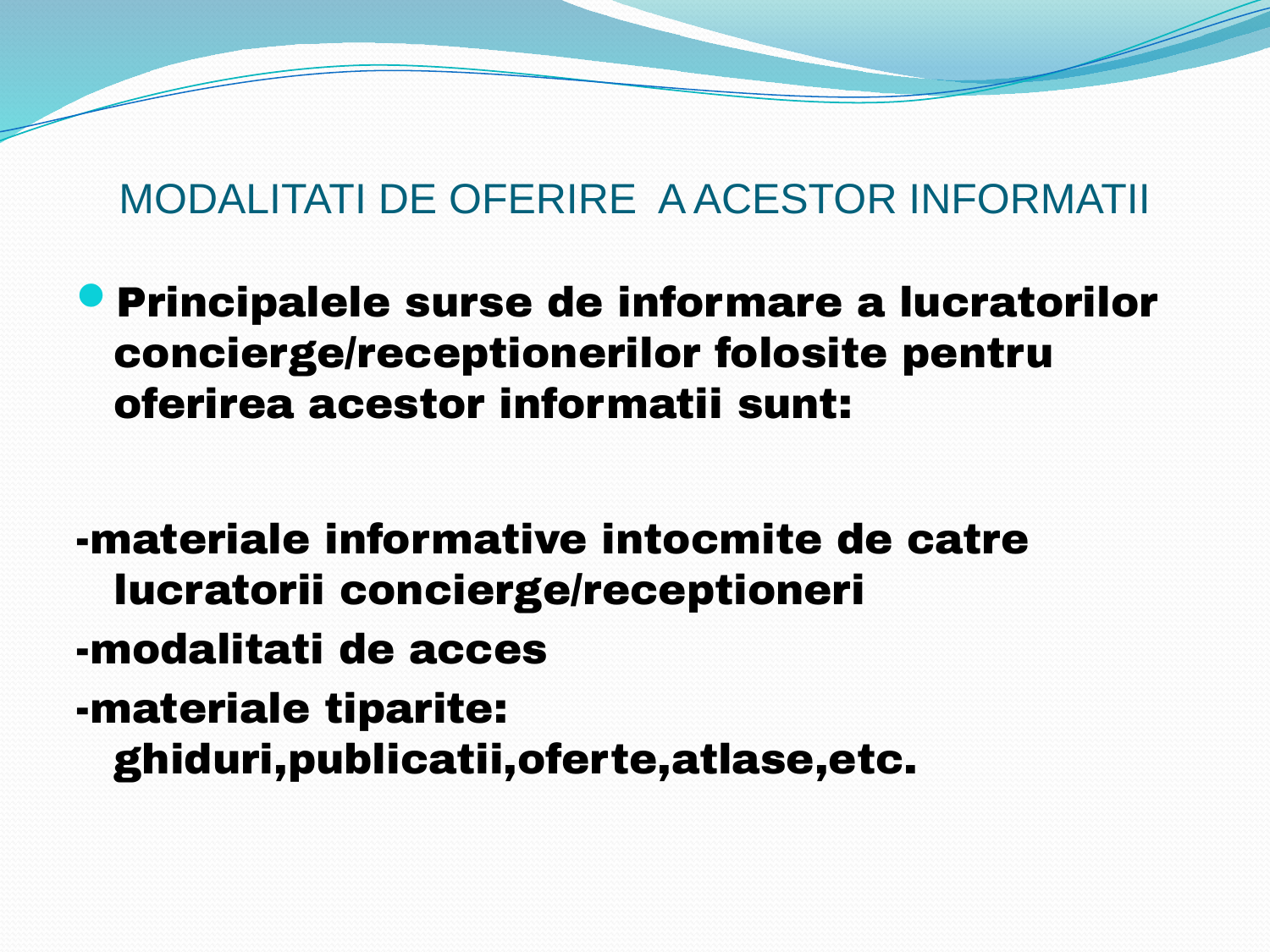

# MODALITATI DE OFERIRE  A ACESTOR INFORMATII
Principalele surse de informare a lucratorilor concierge/receptionerilor folosite pentru oferirea acestor informatii sunt:

-materiale informative intocmite de catre lucratorii concierge/receptioneri
-modalitati de acces
-materiale tiparite: ghiduri,publicatii,oferte,atlase,etc.